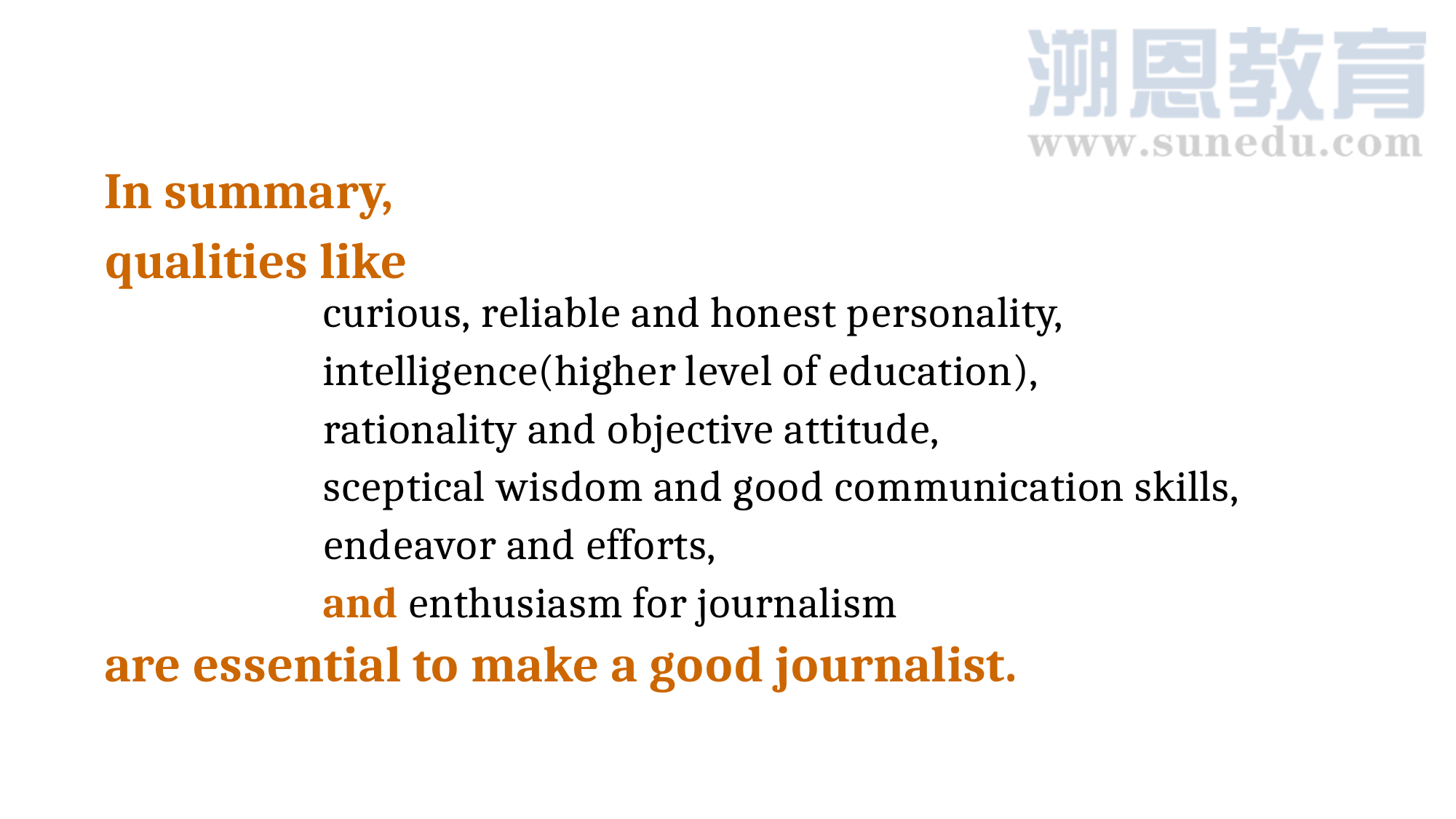

In summary,
qualities like
curious, reliable and honest personality,
intelligence(higher level of education),
rationality and objective attitude,
sceptical wisdom and good communication skills,
endeavor and efforts,
and enthusiasm for journalism
are essential to make a good journalist.